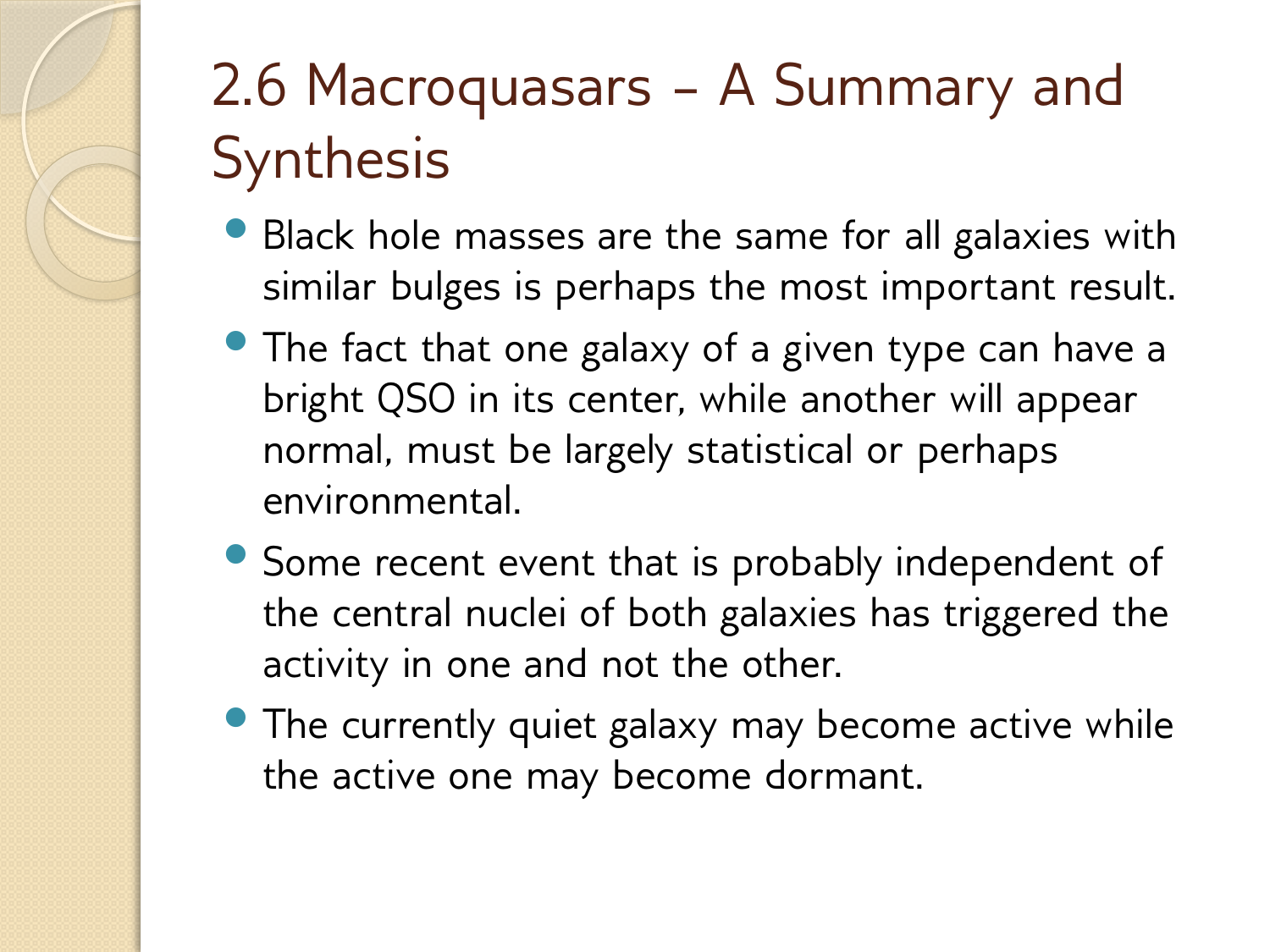

# 2.6 Macroquasars – A Summary and Synthesis
Black hole masses are the same for all galaxies with similar bulges is perhaps the most important result.
The fact that one galaxy of a given type can have a bright QSO in its center, while another will appear normal, must be largely statistical or perhaps environmental.
Some recent event that is probably independent of the central nuclei of both galaxies has triggered the activity in one and not the other.
The currently quiet galaxy may become active while the active one may become dormant.